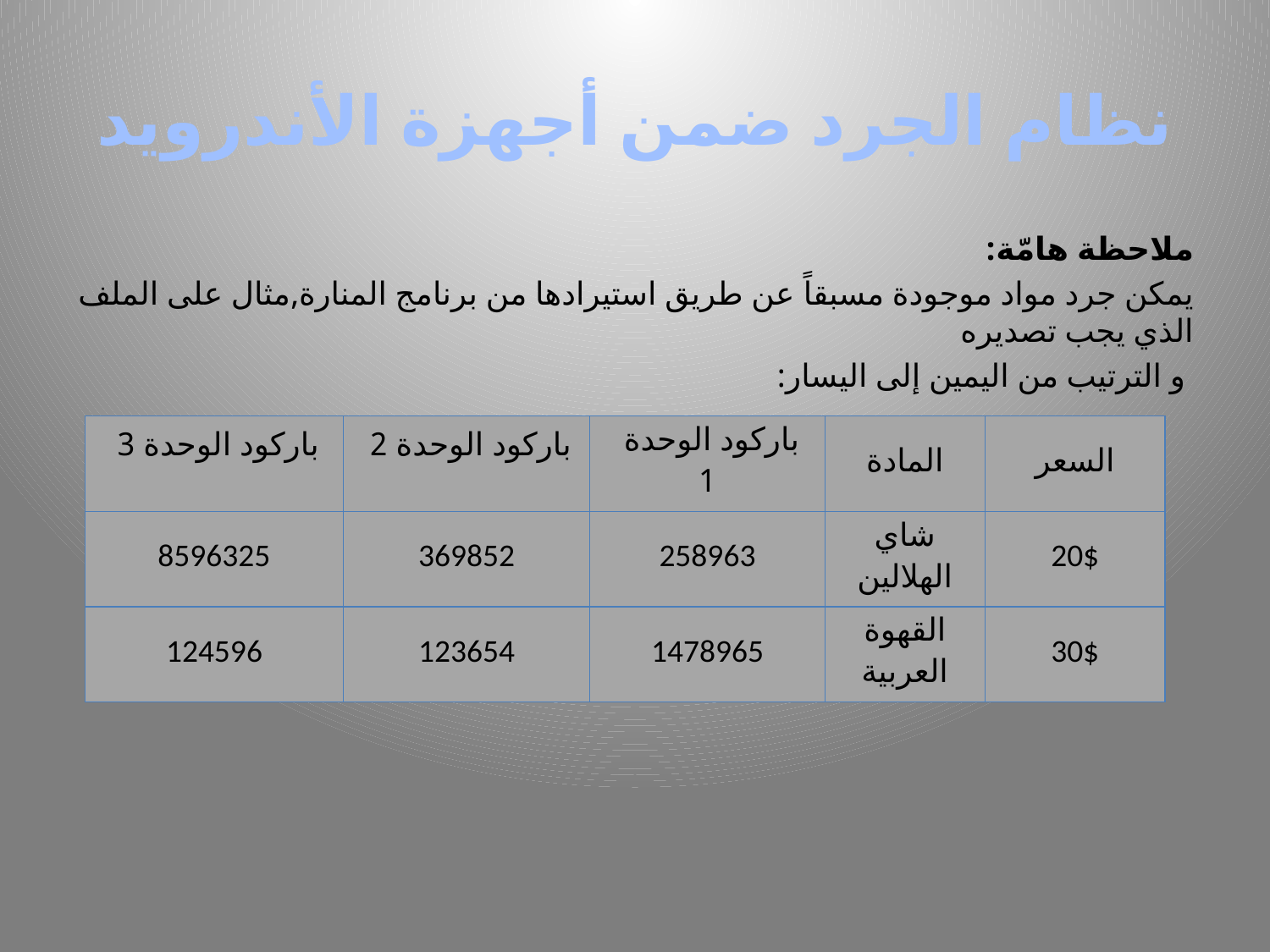

# نظام الجرد ضمن أجهزة الأندرويد
ملاحظة هامّة:
يمكن جرد مواد موجودة مسبقاً عن طريق استيرادها من برنامج المنارة,مثال على الملف الذي يجب تصديره
 و الترتيب من اليمين إلى اليسار:

| باركود الوحدة 3 | باركود الوحدة 2 | باركود الوحدة 1 | المادة | السعر |
| --- | --- | --- | --- | --- |
| 8596325 | 369852 | 258963 | شاي الهلالين | 20$ |
| 124596 | 123654 | 1478965 | القهوة العربية | 30$ |